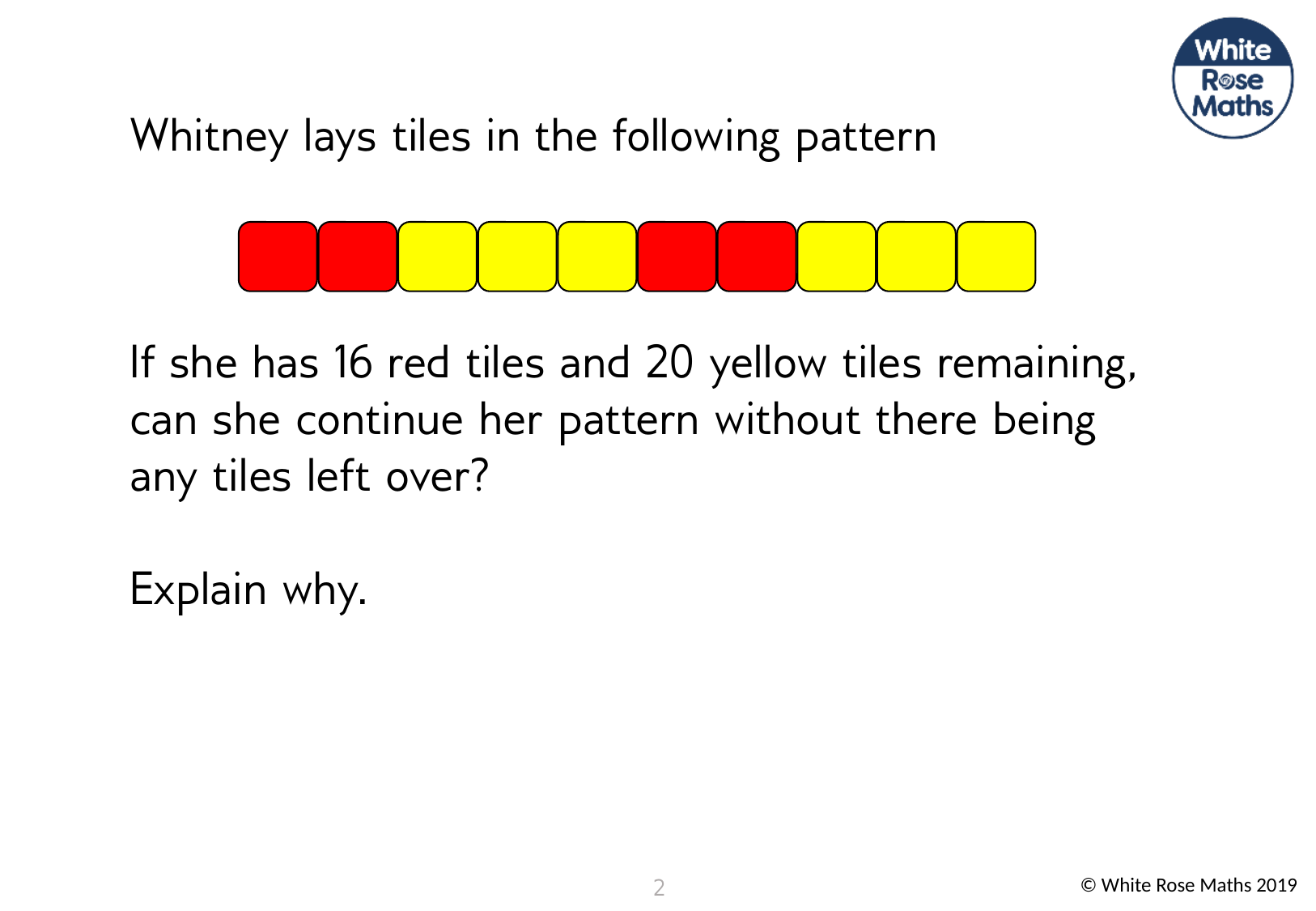

Whitney lays tiles in the following pattern

If she has 16 red tiles and 20 yellow tiles remaining, can she continue her pattern without there being any tiles left over?

Explain why.

2